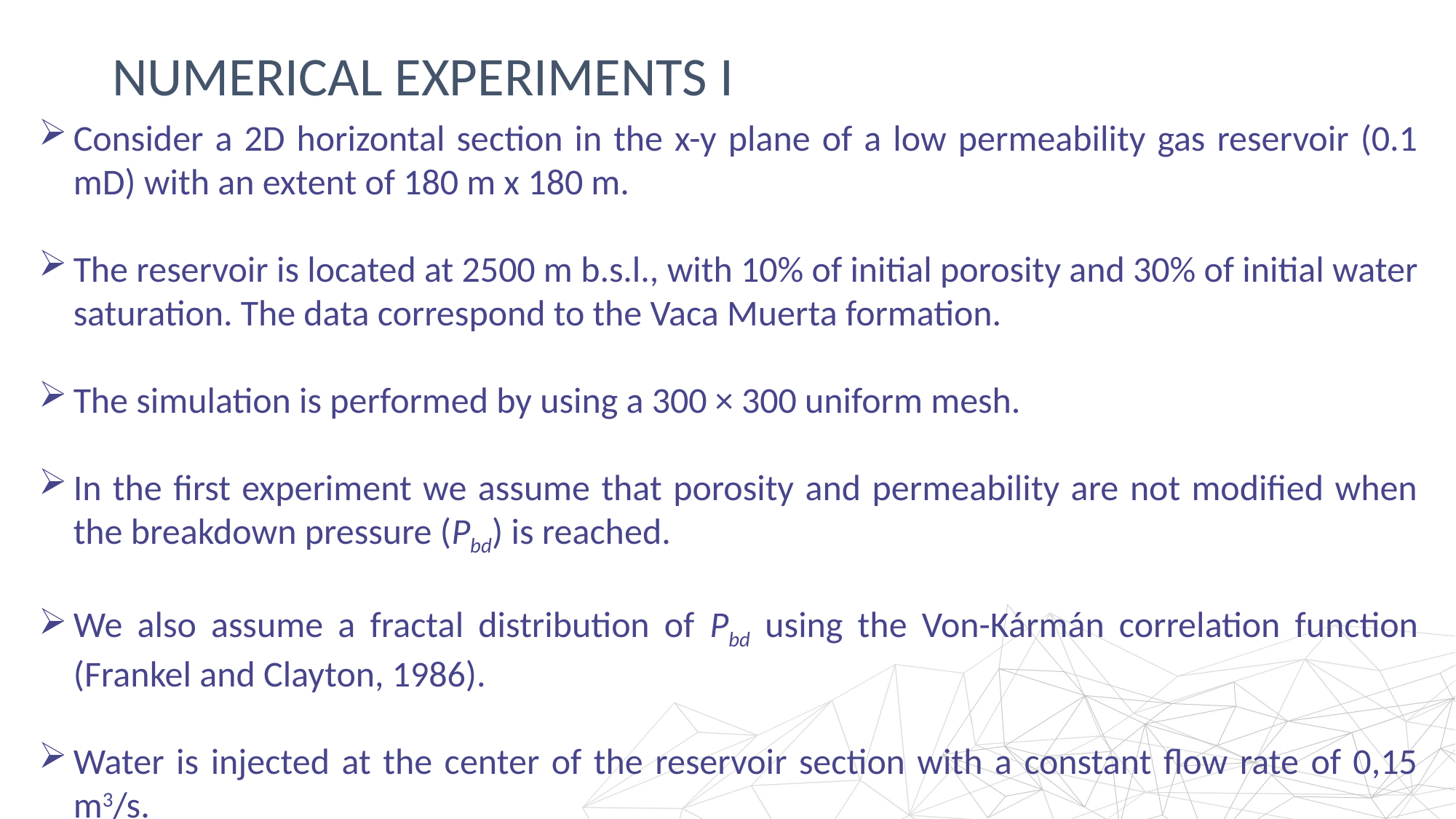

# Numerical experiments I
Consider a 2D horizontal section in the x-y plane of a low permeability gas reservoir (0.1 mD) with an extent of 180 m x 180 m.

The reservoir is located at 2500 m b.s.l., with 10% of initial porosity and 30% of initial water saturation. The data correspond to the Vaca Muerta formation.

The simulation is performed by using a 300 × 300 uniform mesh.

In the first experiment we assume that porosity and permeability are not modified when the breakdown pressure (Pbd) is reached.

We also assume a fractal distribution of Pbd using the Von-Kármán correlation function (Frankel and Clayton, 1986).

Water is injected at the center of the reservoir section with a constant flow rate of 0,15 m3/s.